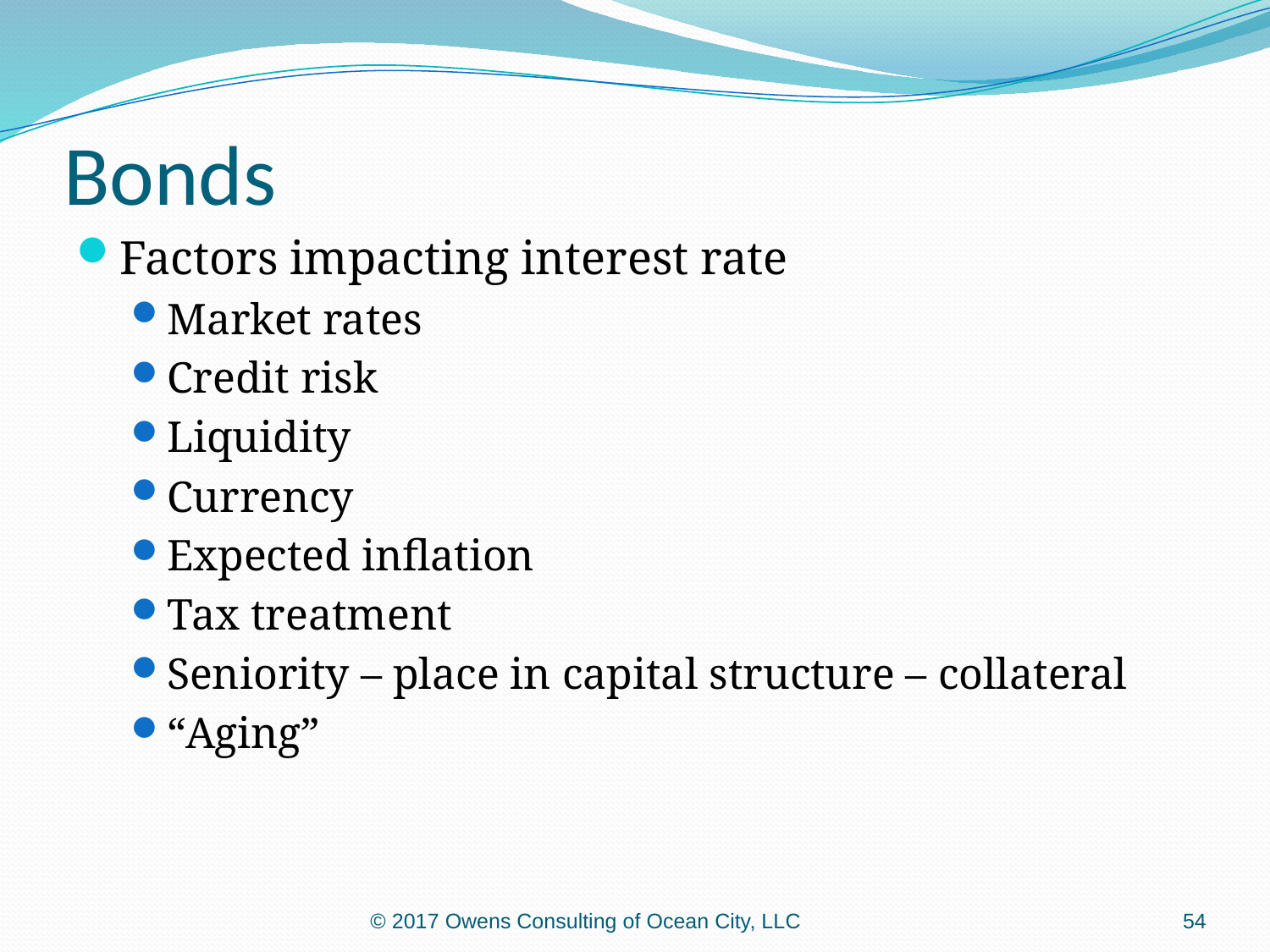

# Bonds
Factors impacting interest rate
Market rates
Credit risk
Liquidity
Currency
Expected inflation
Tax treatment
Seniority – place in capital structure – collateral
“Aging”

© 2017 Owens Consulting of Ocean City, LLC
54